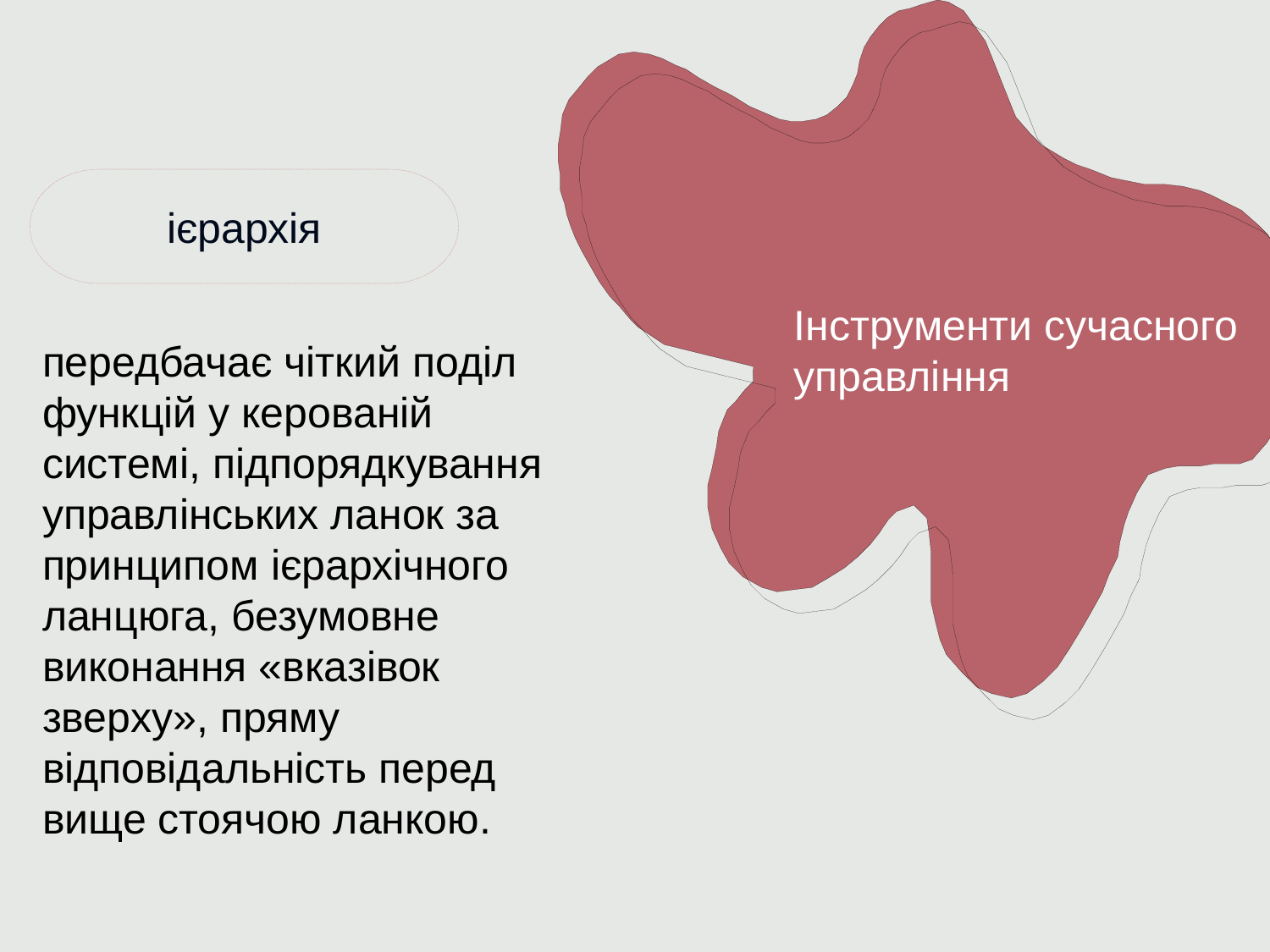

ієрархія
Інструменти сучасного управління
передбачає чіткий поділ функцій у керованій системі, підпорядкування управлінських ланок за принципом ієрархічного ланцюга, безумовне виконання «вказівок зверху», пряму відповідальність перед вище стоячою ланкою.